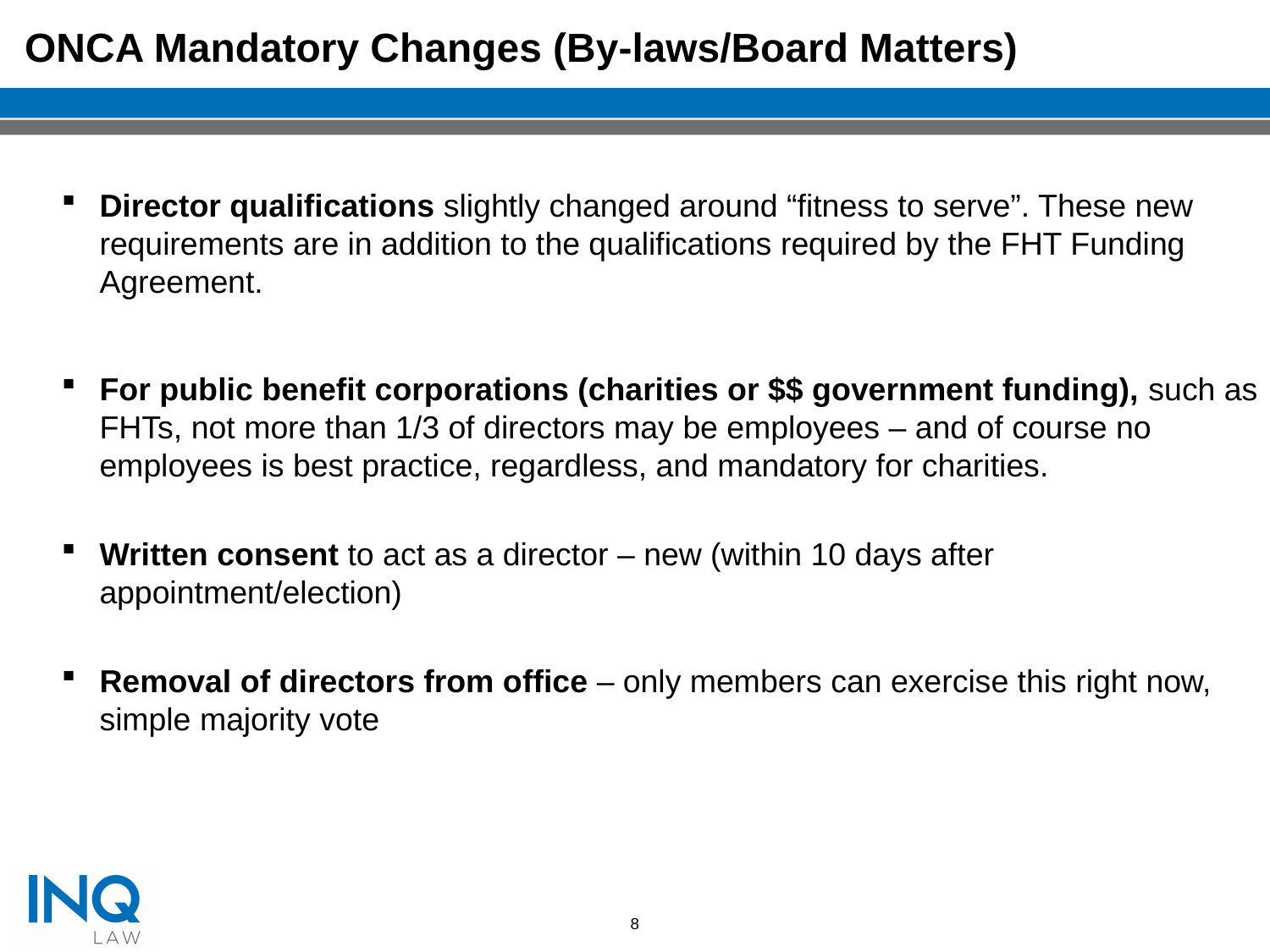

# ONCA Mandatory Changes (By-laws/Board Matters)

Director qualifications slightly changed around “fitness to serve”. These new requirements are in addition to the qualifications required by the FHT Funding Agreement.

For public benefit corporations (charities or $$ government funding), such as FHTs, not more than 1/3 of directors may be employees – and of course no employees is best practice, regardless, and mandatory for charities.

Written consent to act as a director – new (within 10 days after appointment/election)

Removal of directors from office – only members can exercise this right now, simple majority vote